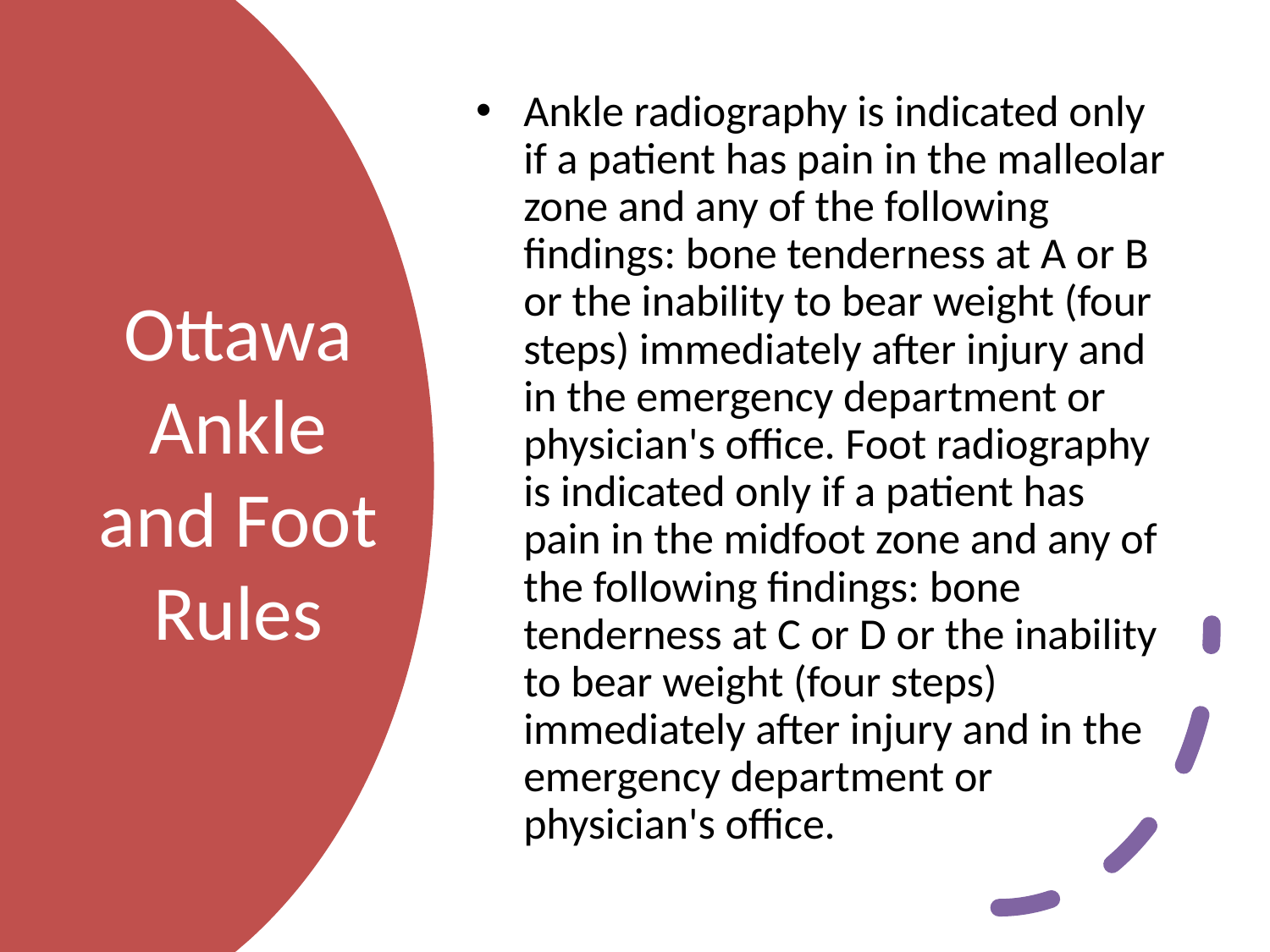

Ankle radiography is indicated only if a patient has pain in the malleolar zone and any of the following findings: bone tenderness at A or B or the inability to bear weight (four steps) immediately after injury and in the emergency department or physician's office. Foot radiography is indicated only if a patient has pain in the midfoot zone and any of the following findings: bone tenderness at C or D or the inability to bear weight (four steps) immediately after injury and in the emergency department or physician's office.

# Ottawa Ankle and Foot Rules